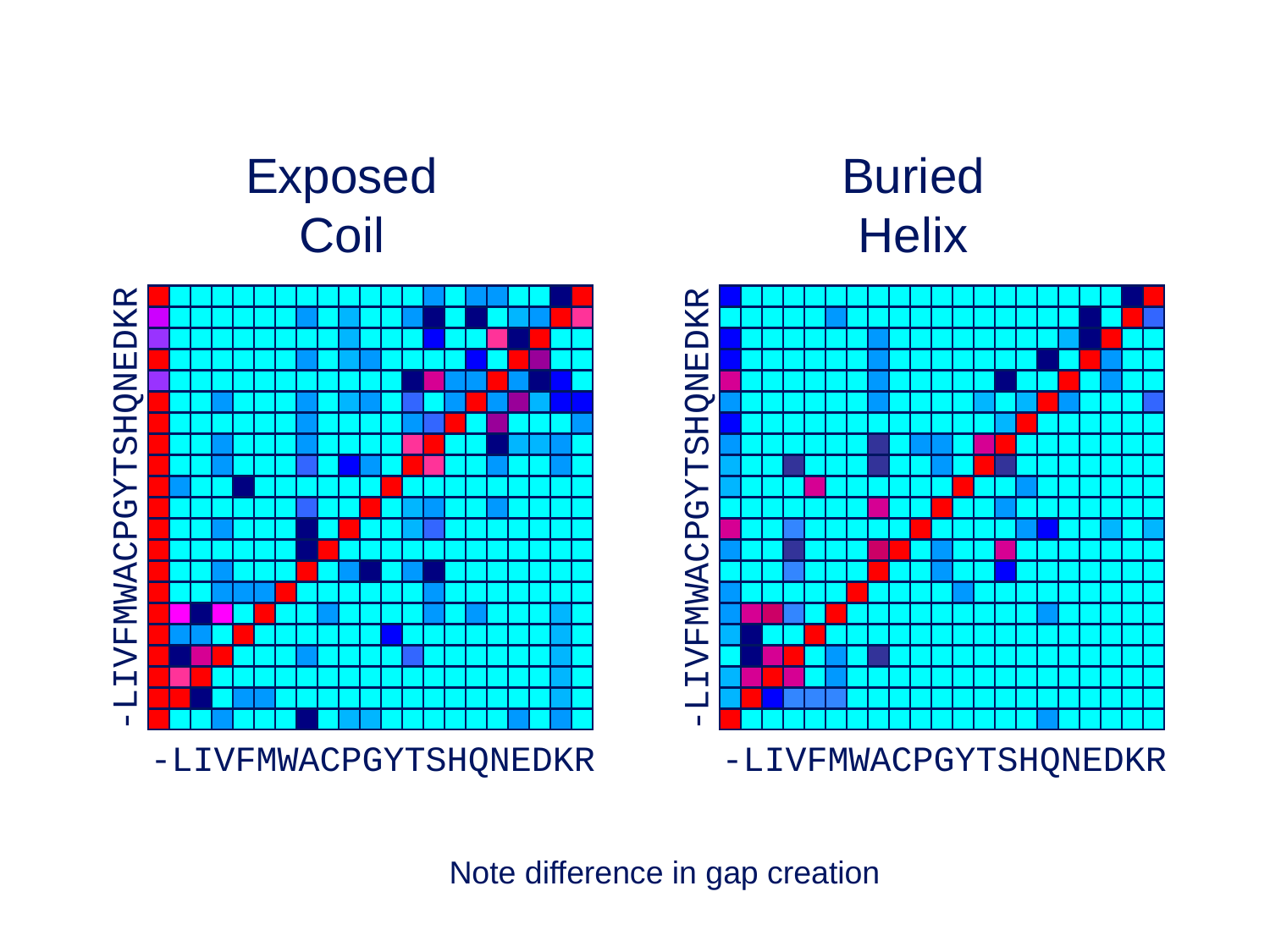

Exposed
Coil
Buried
Helix

-LIVFMWACPGYTSHQNEDKR
-LIVFMWACPGYTSHQNEDKR
-LIVFMWACPGYTSHQNEDKR
-LIVFMWACPGYTSHQNEDKR
Note difference in gap creation